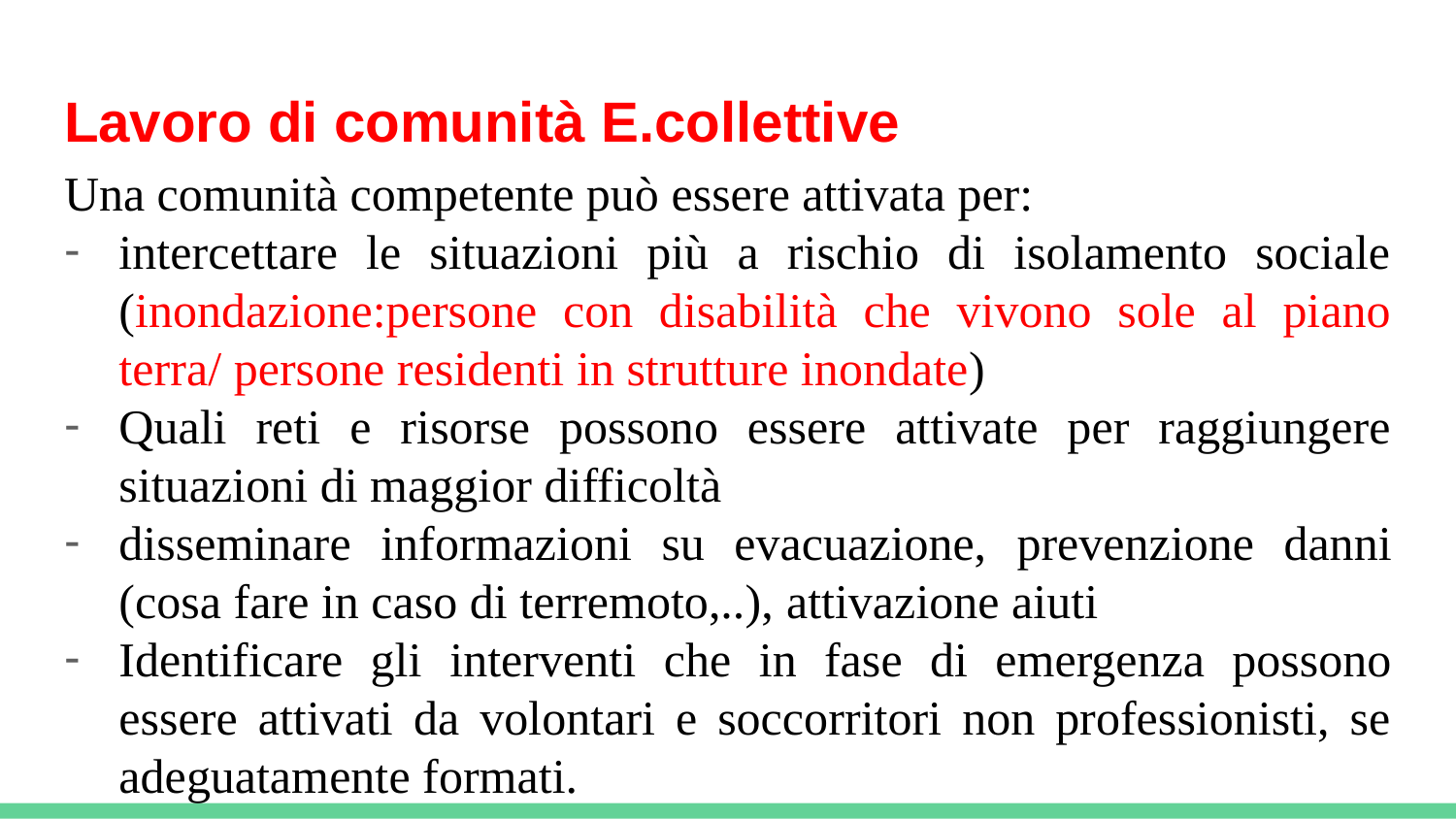

# Lavoro di comunità E.collettive
Una comunità competente può essere attivata per:
intercettare le situazioni più a rischio di isolamento sociale (inondazione:persone con disabilità che vivono sole al piano terra/ persone residenti in strutture inondate)
Quali reti e risorse possono essere attivate per raggiungere situazioni di maggior difficoltà
disseminare informazioni su evacuazione, prevenzione danni (cosa fare in caso di terremoto,..), attivazione aiuti
Identificare gli interventi che in fase di emergenza possono essere attivati da volontari e soccorritori non professionisti, se adeguatamente formati.